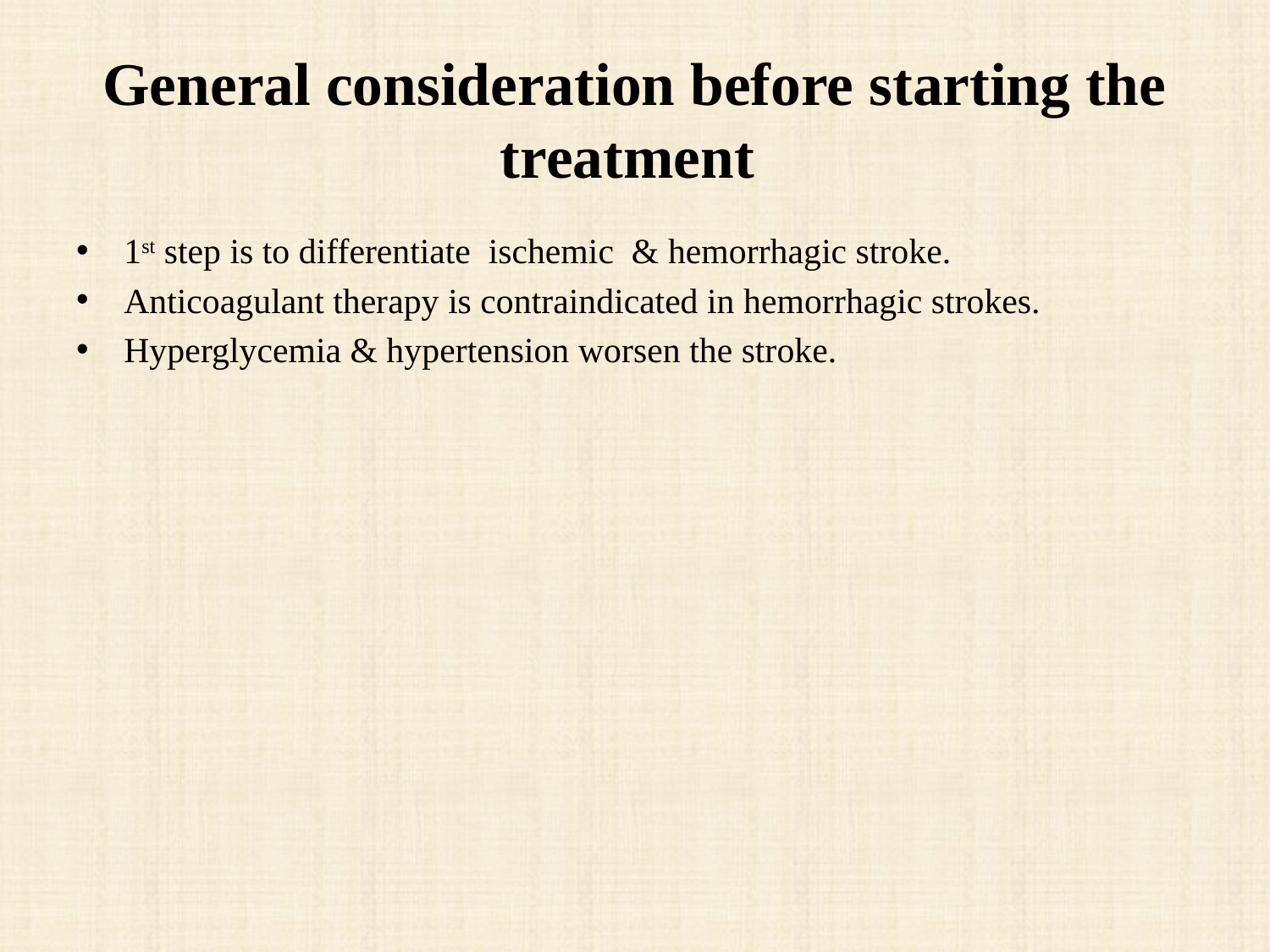

# General consideration before starting the treatment
1st step is to differentiate  ischemic  & hemorrhagic stroke.
Anticoagulant therapy is contraindicated in hemorrhagic strokes.
Hyperglycemia & hypertension worsen the stroke.